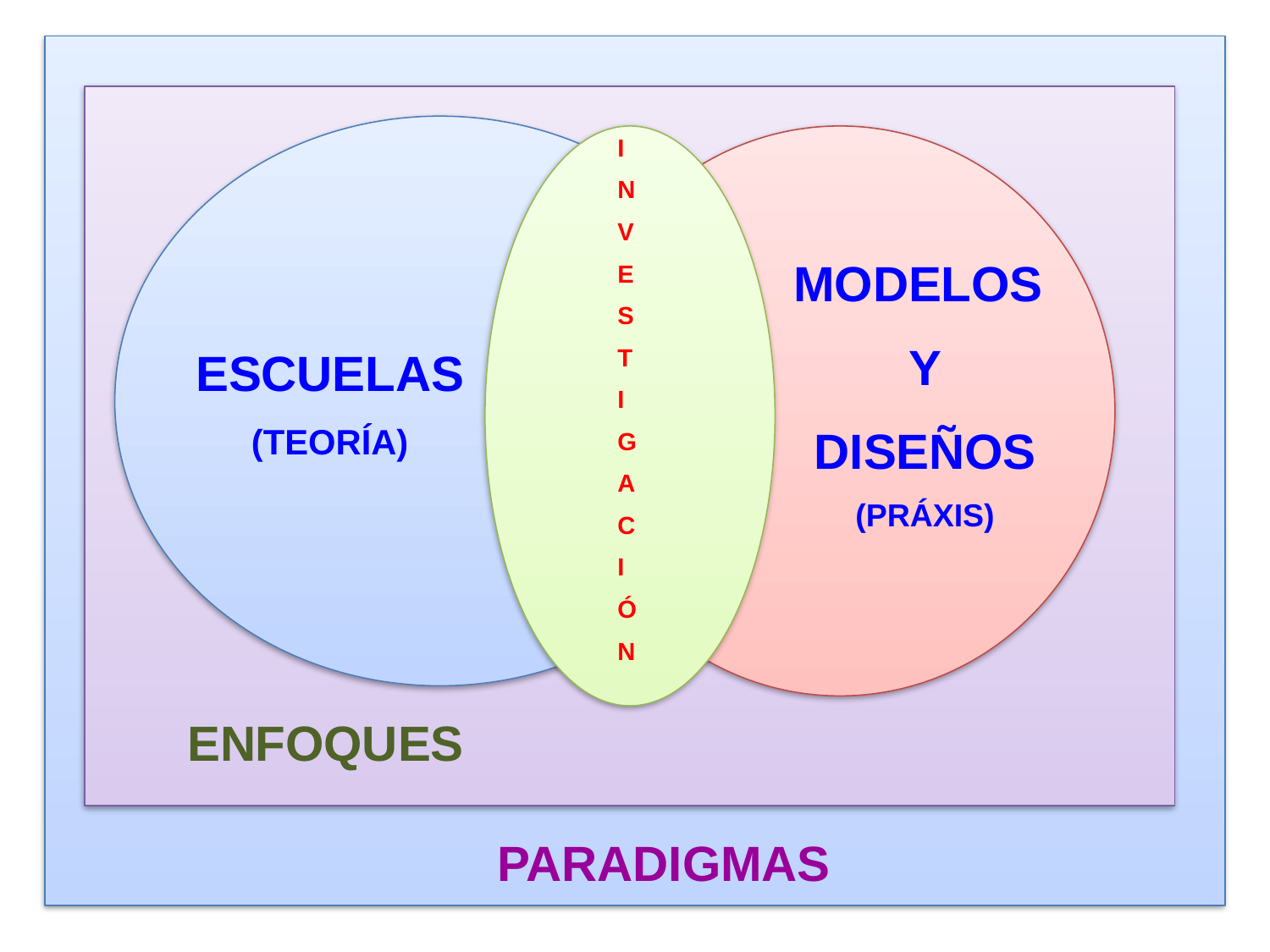

I
N
V
E
S
T
I
G
A
C
I
Ó
N
MODELOS
Y
DISEÑOS
(PRÁXIS)
ESCUELAS
(TEORÍA)
ENFOQUES
PARADIGMAS